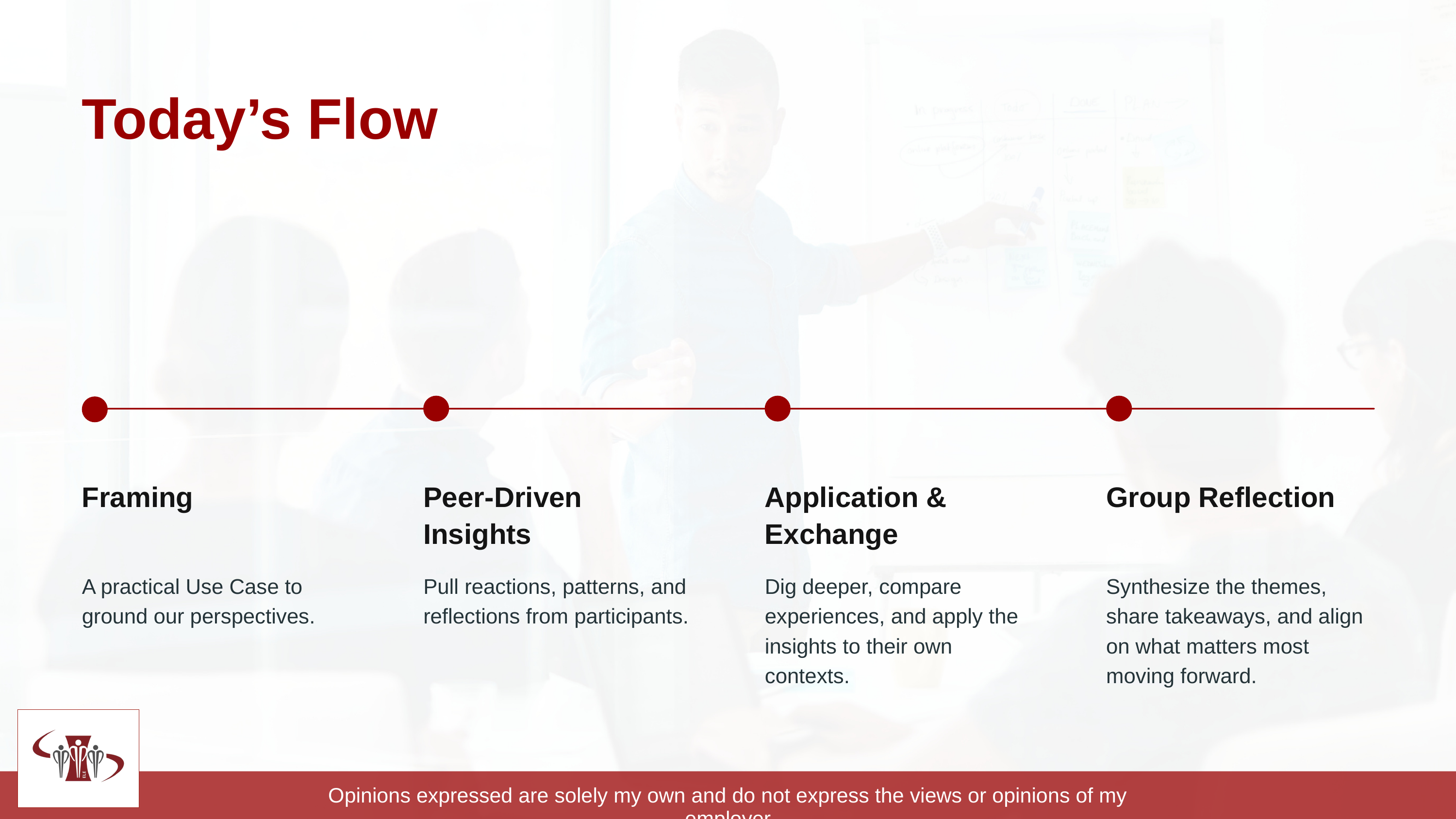

Today’s Flow

Framing
Peer-Driven Insights
Application & Exchange
Group Reflection
A practical Use Case to ground our perspectives.
Pull reactions, patterns, and reflections from participants.
Dig deeper, compare experiences, and apply the insights to their own contexts.
Synthesize the themes, share takeaways, and align on what matters most moving forward.

Opinions expressed are solely my own and do not express the views or opinions of my employer